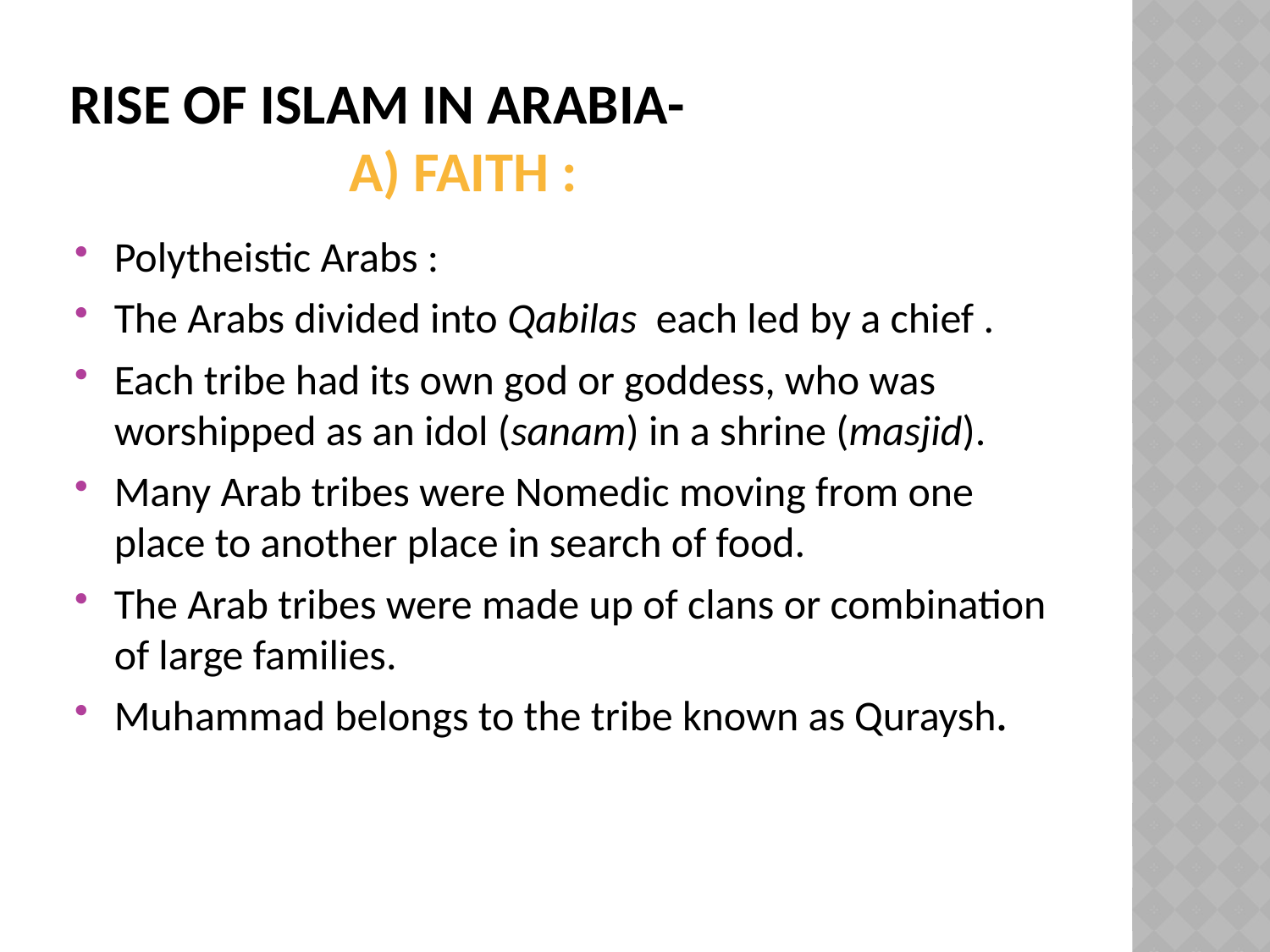

# Rise of Islam in Arabia- a) Faith :
Polytheistic Arabs :
The Arabs divided into Qabilas  each led by a chief .
Each tribe had its own god or goddess, who was worshipped as an idol (sanam) in a shrine (masjid).
Many Arab tribes were Nomedic moving from one place to another place in search of food.
The Arab tribes were made up of clans or combination of large families.
Muhammad belongs to the tribe known as Quraysh.